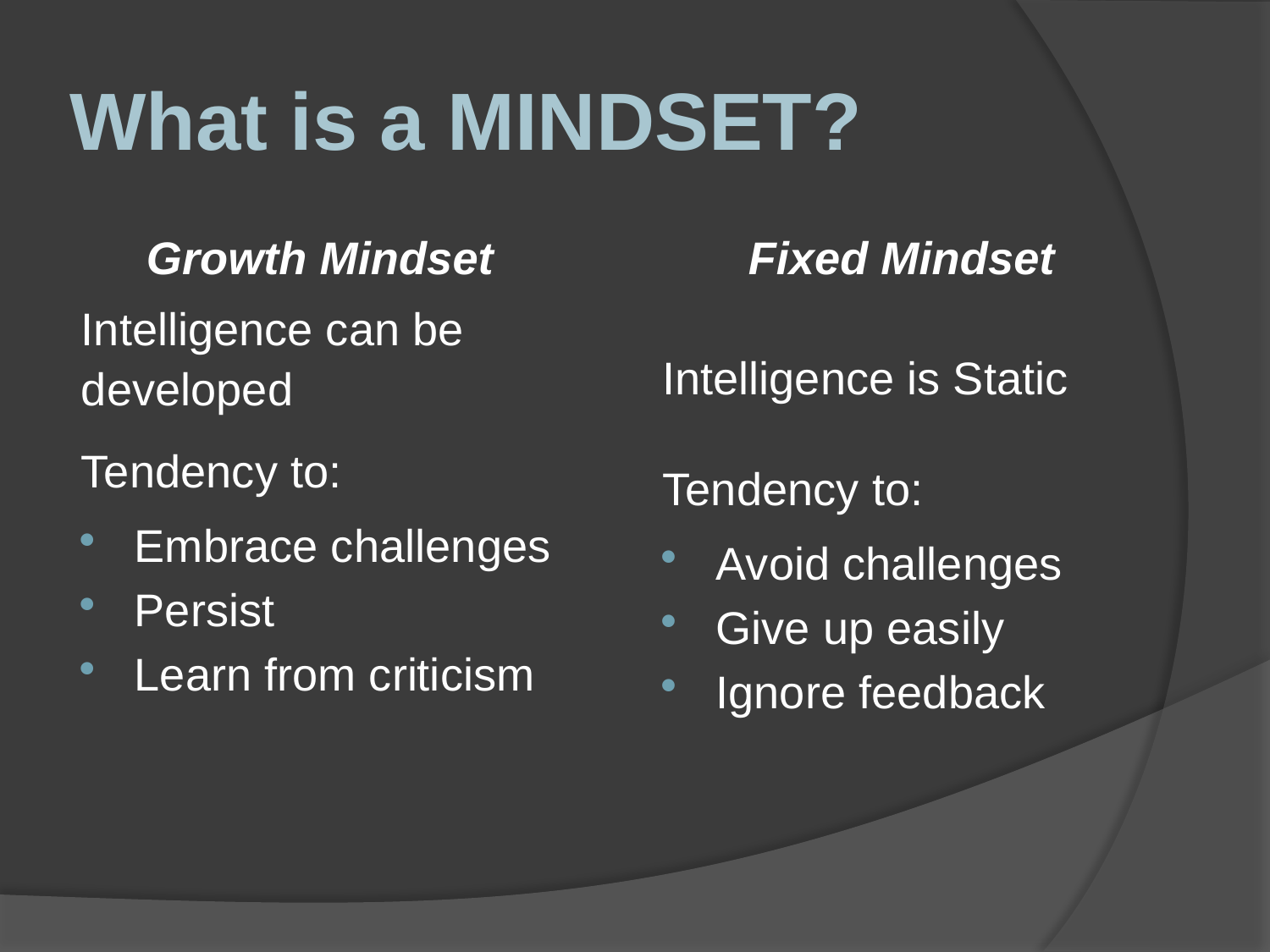

# What is a MINDSET?
Growth Mindset
Intelligence can be developed
Tendency to:
Embrace challenges
Persist
Learn from criticism
Fixed Mindset
Intelligence is Static
Tendency to:
Avoid challenges
Give up easily
Ignore feedback